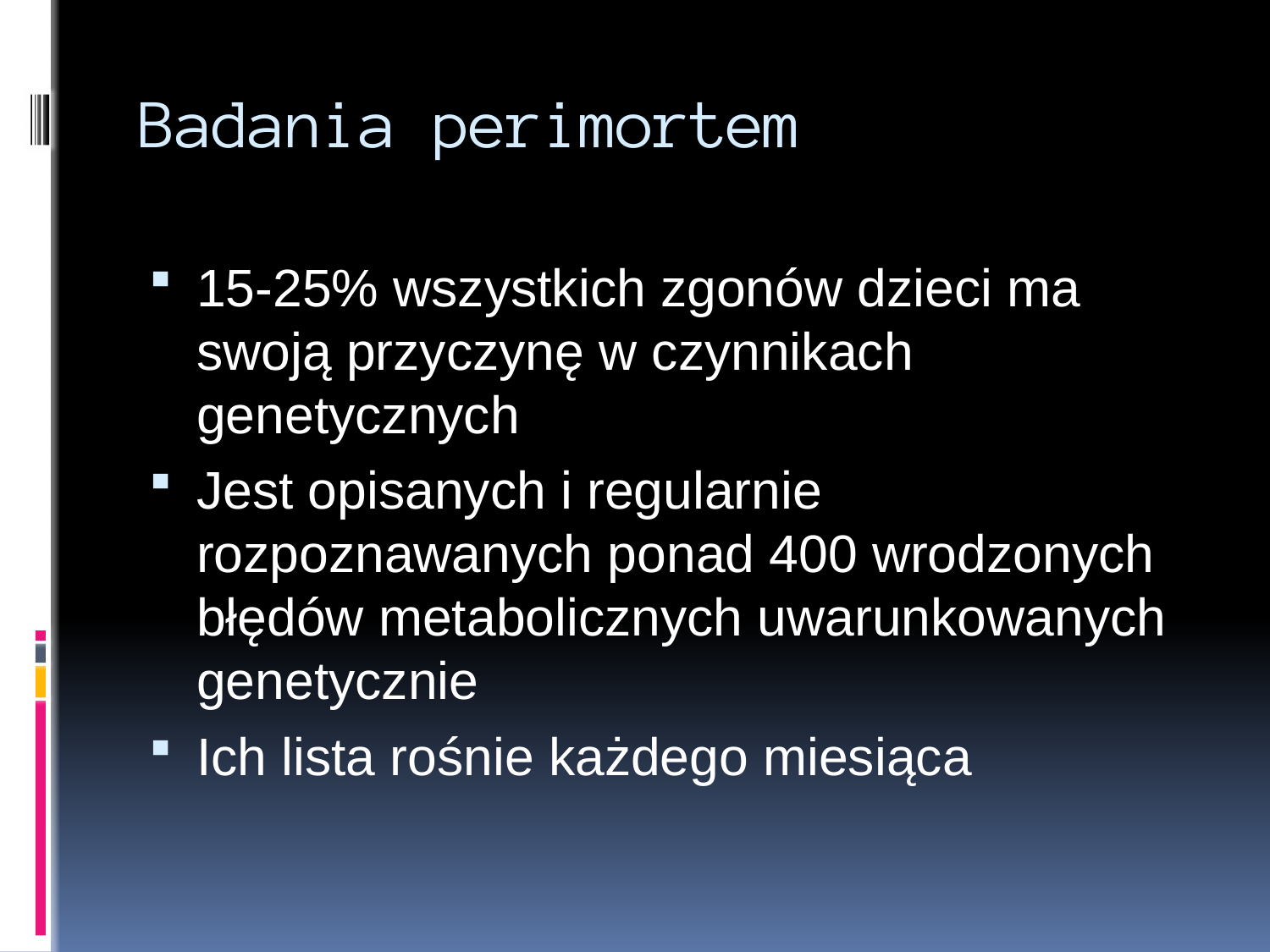

# Badania perimortem
15-25% wszystkich zgonów dzieci ma swoją przyczynę w czynnikach genetycznych
Jest opisanych i regularnie rozpoznawanych ponad 400 wrodzonych błędów metabolicznych uwarunkowanych genetycznie
Ich lista rośnie każdego miesiąca